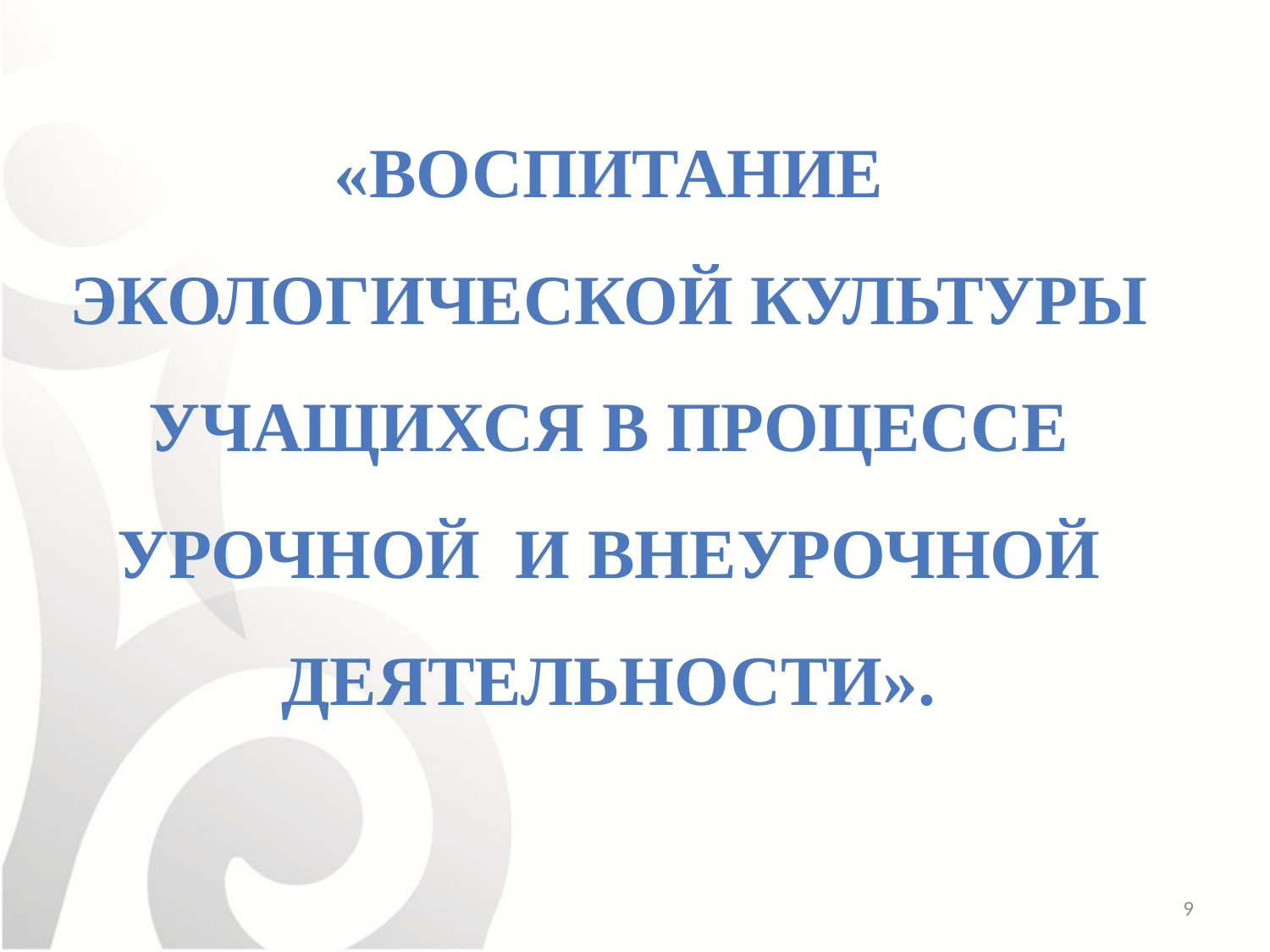

# «Воспитание экологической культуры учащихся в процессе урочной  и внеурочной деятельности».
9